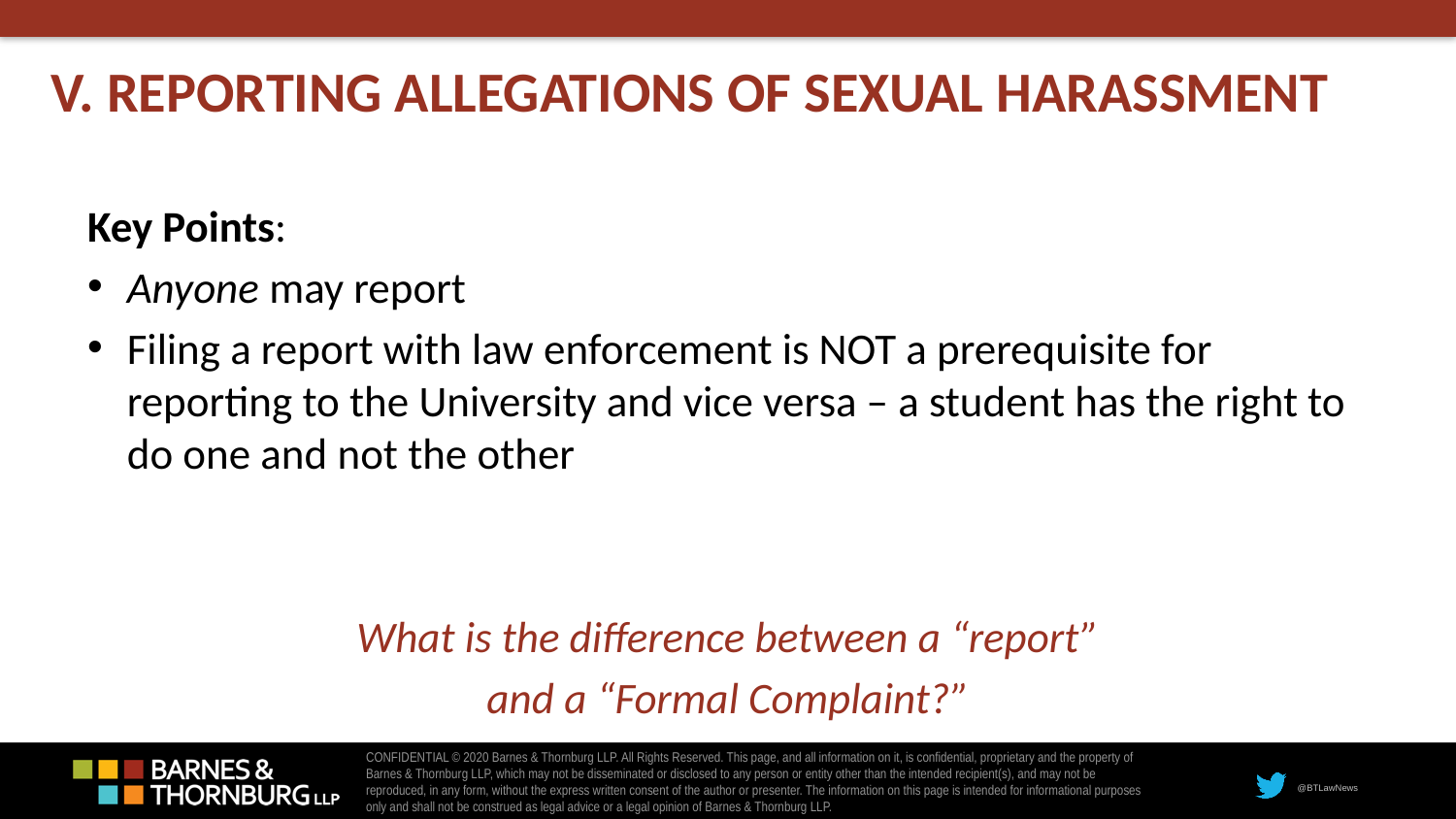

# V. REPORTING ALLEGATIONS OF SEXUAL HARASSMENT
Key Points:
Anyone may report
Filing a report with law enforcement is NOT a prerequisite for reporting to the University and vice versa – a student has the right to do one and not the other

What is the difference between a “report”
and a “Formal Complaint?”